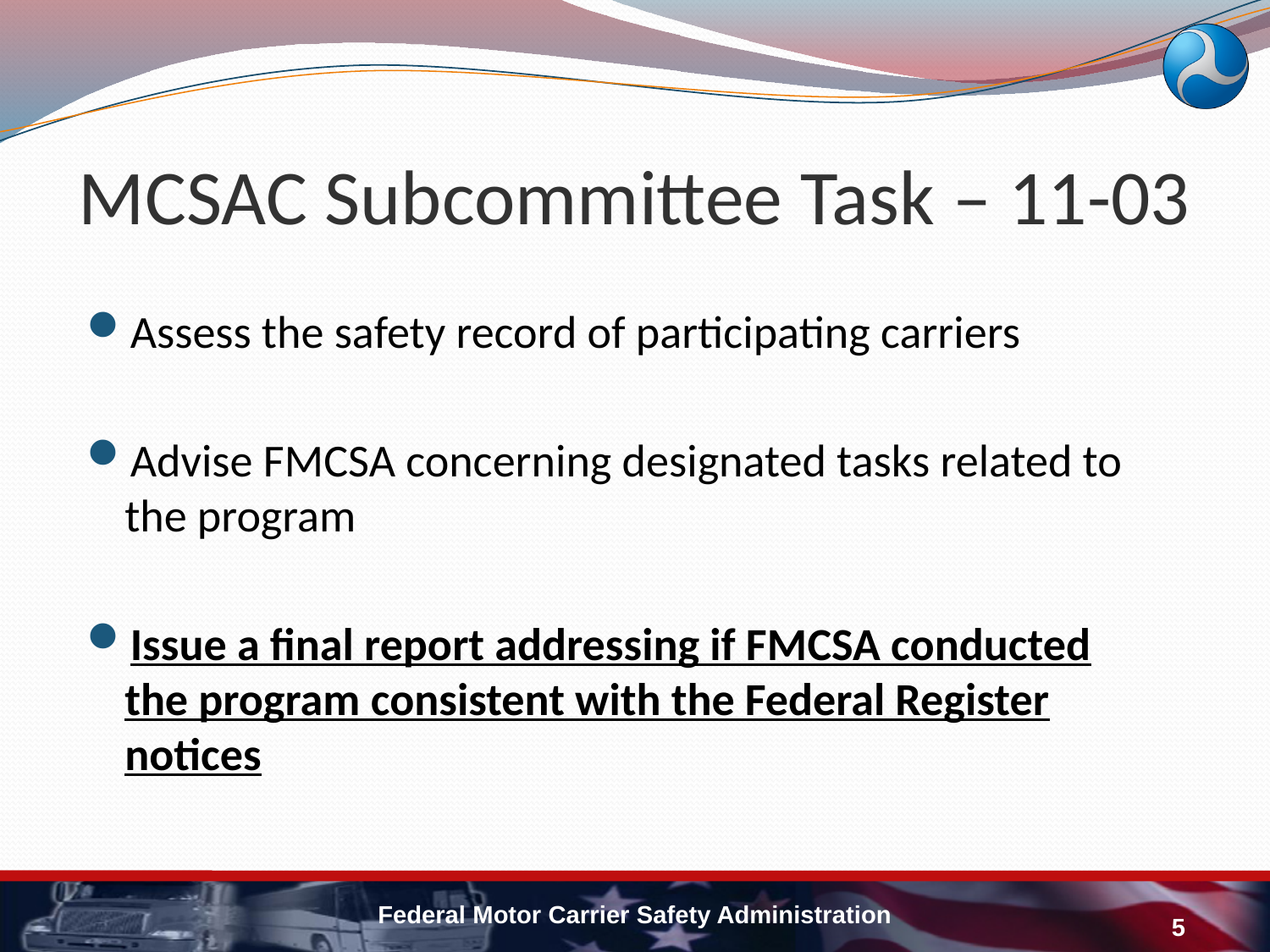

# MCSAC Subcommittee Task – 11-03
Assess the safety record of participating carriers

Advise FMCSA concerning designated tasks related to the program

Issue a final report addressing if FMCSA conducted the program consistent with the Federal Register notices

Federal Motor Carrier Safety Administration
5